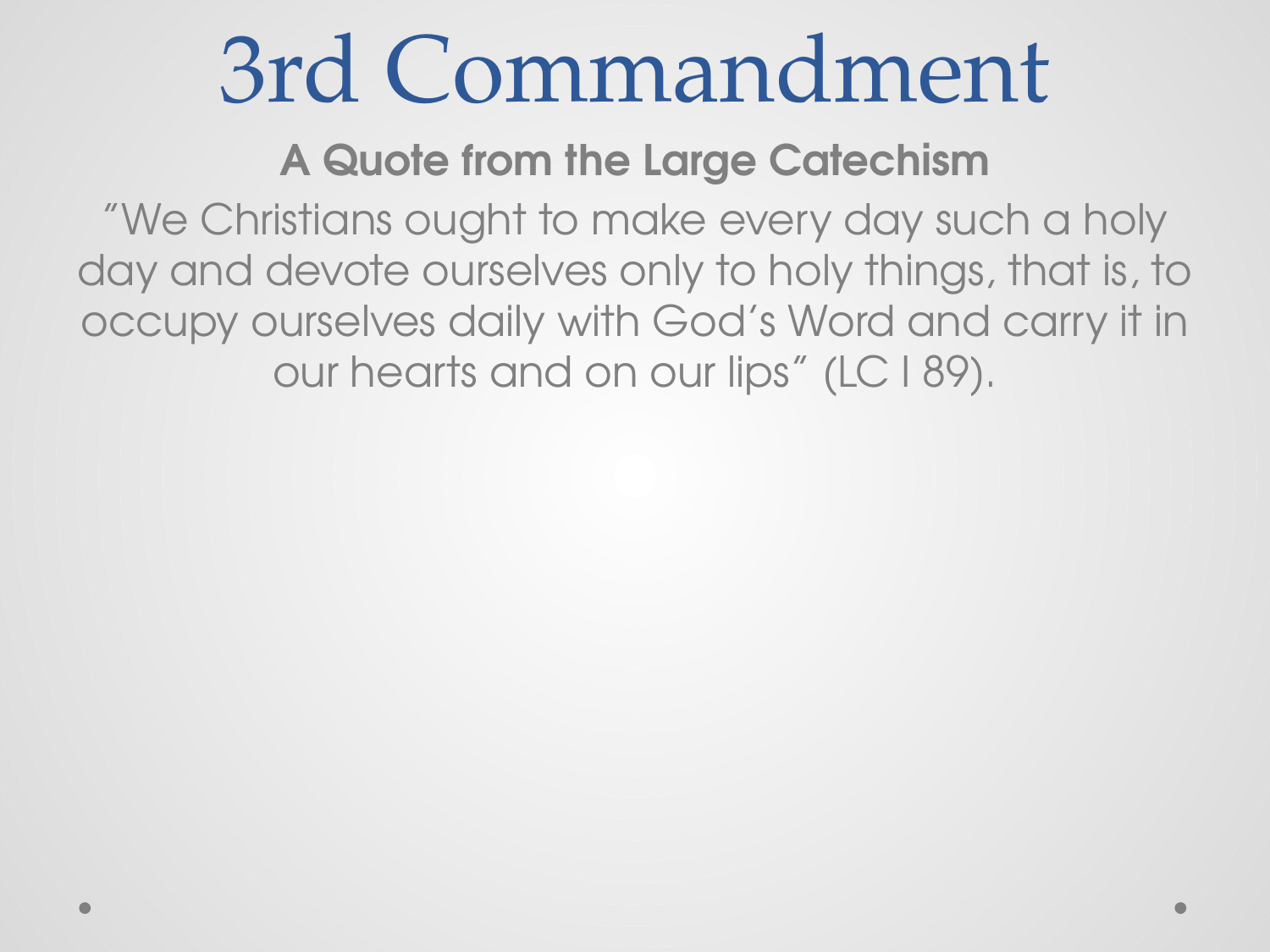

# 3rd Commandment
A Quote from the Large Catechism
”We Christians ought to make every day such a holy day and devote ourselves only to holy things, that is, to occupy ourselves daily with God’s Word and carry it in our hearts and on our lips” (LC I 89).